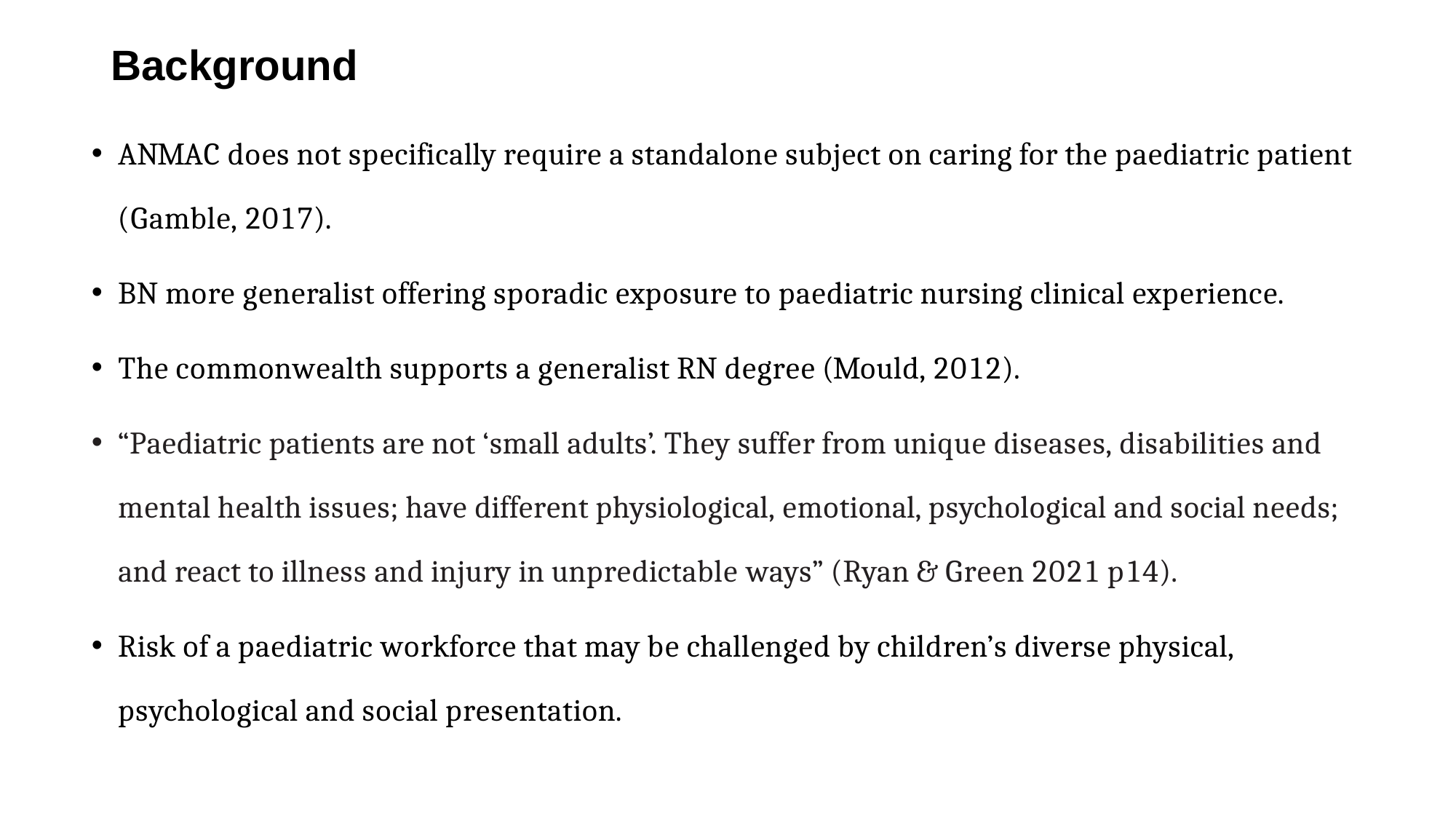

# Background
ANMAC does not specifically require a standalone subject on caring for the paediatric patient (Gamble, 2017).
BN more generalist offering sporadic exposure to paediatric nursing clinical experience.
The commonwealth supports a generalist RN degree (Mould, 2012).
“Paediatric patients are not ‘small adults’. They suffer from unique diseases, disabilities and mental health issues; have different physiological, emotional, psychological and social needs; and react to illness and injury in unpredictable ways” (Ryan & Green 2021 p14).
Risk of a paediatric workforce that may be challenged by children’s diverse physical, psychological and social presentation.